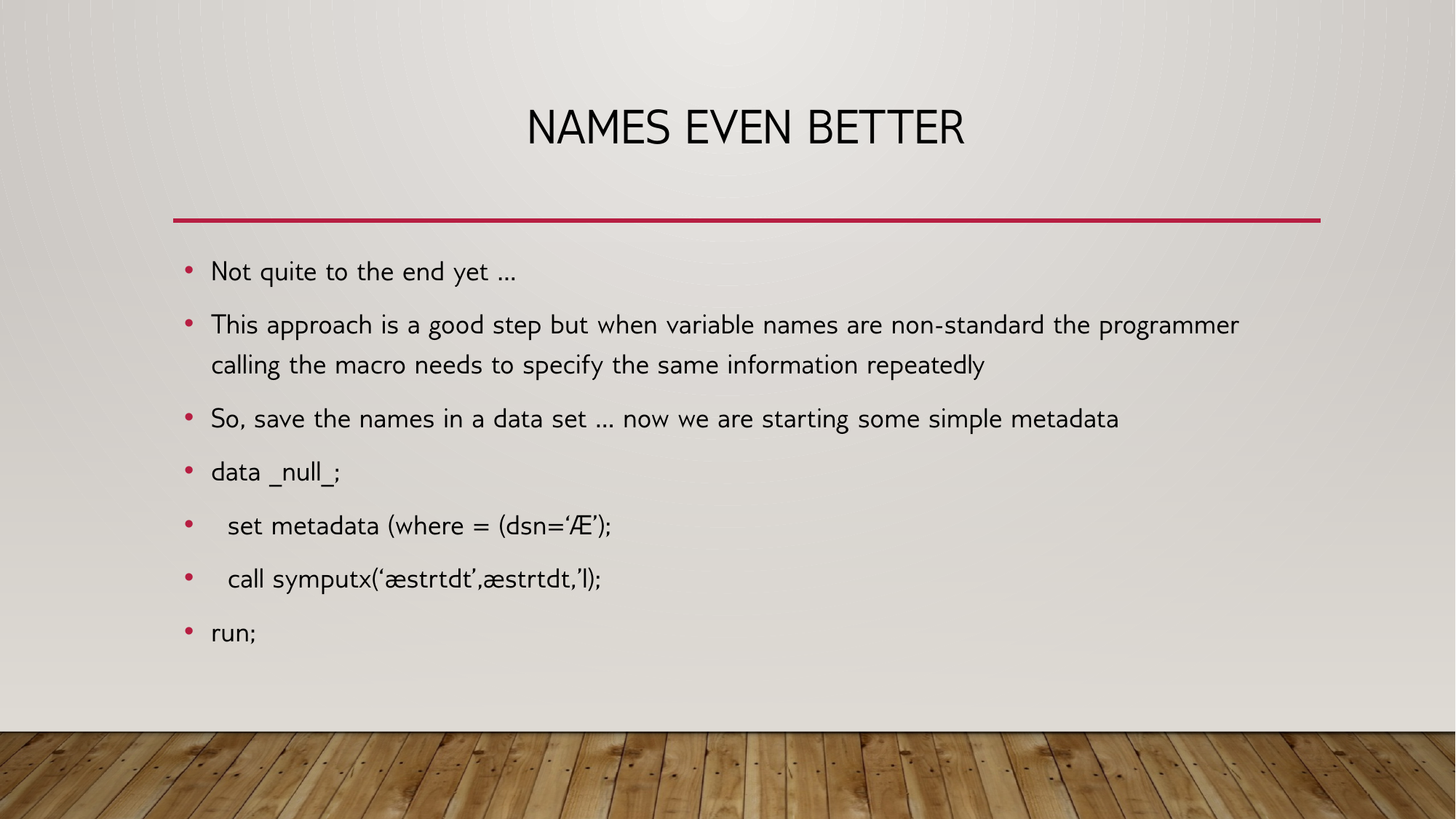

# Names Even Better
Not quite to the end yet …
This approach is a good step but when variable names are non-standard the programmer calling the macro needs to specify the same information repeatedly
So, save the names in a data set … now we are starting some simple metadata
data _null_;
  set metadata (where = (dsn=‘AE’);
  call symputx(‘aestrtdt’,aestrtdt,’l);
run;